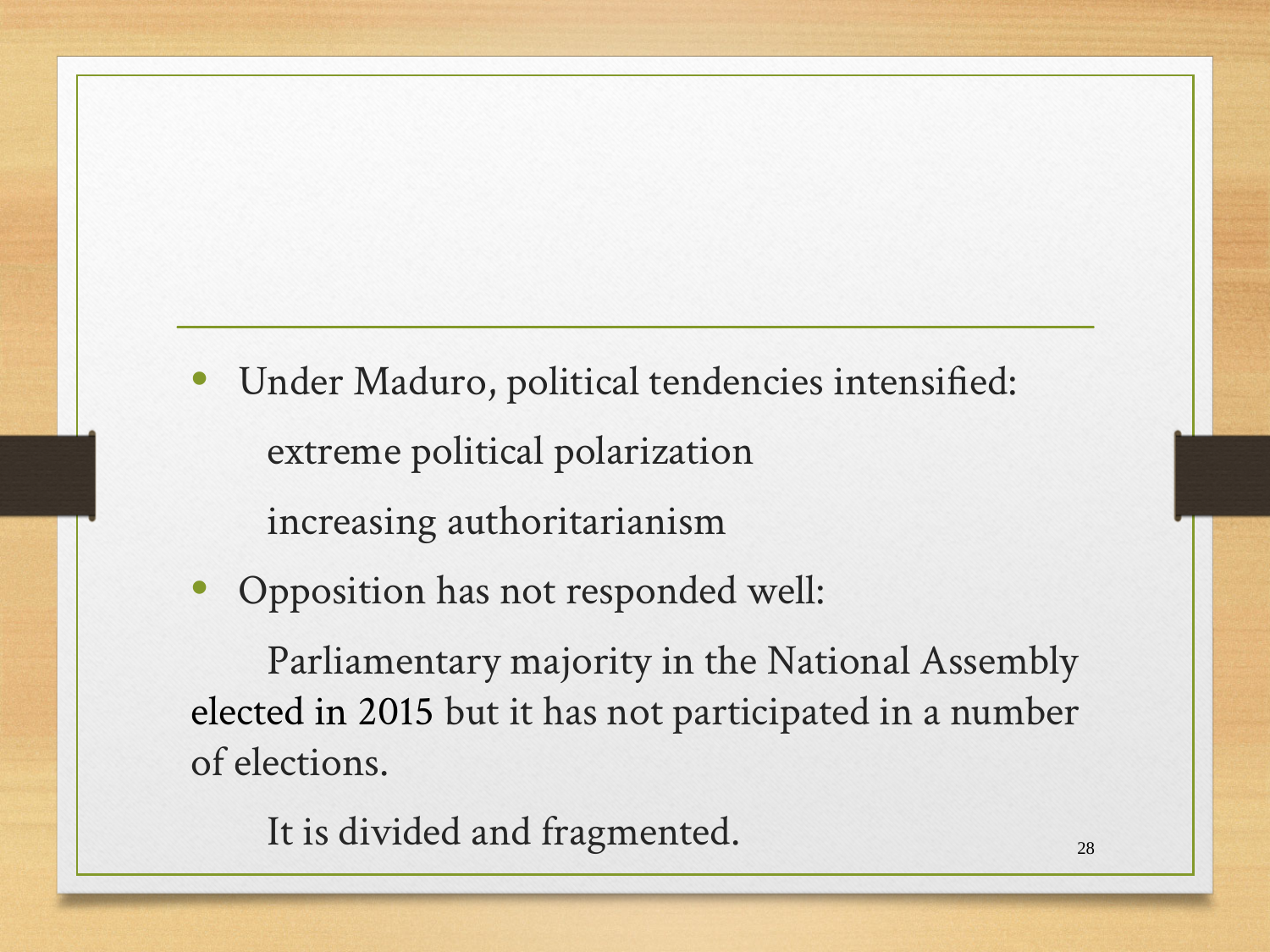

#
Under Maduro, political tendencies intensified:
        extreme political polarization
        increasing authoritarianism
Opposition has not responded well:
        Parliamentary majority in the National Assembly elected in 2015 but it has not participated in a number of elections.
        It is divided and fragmented.
28